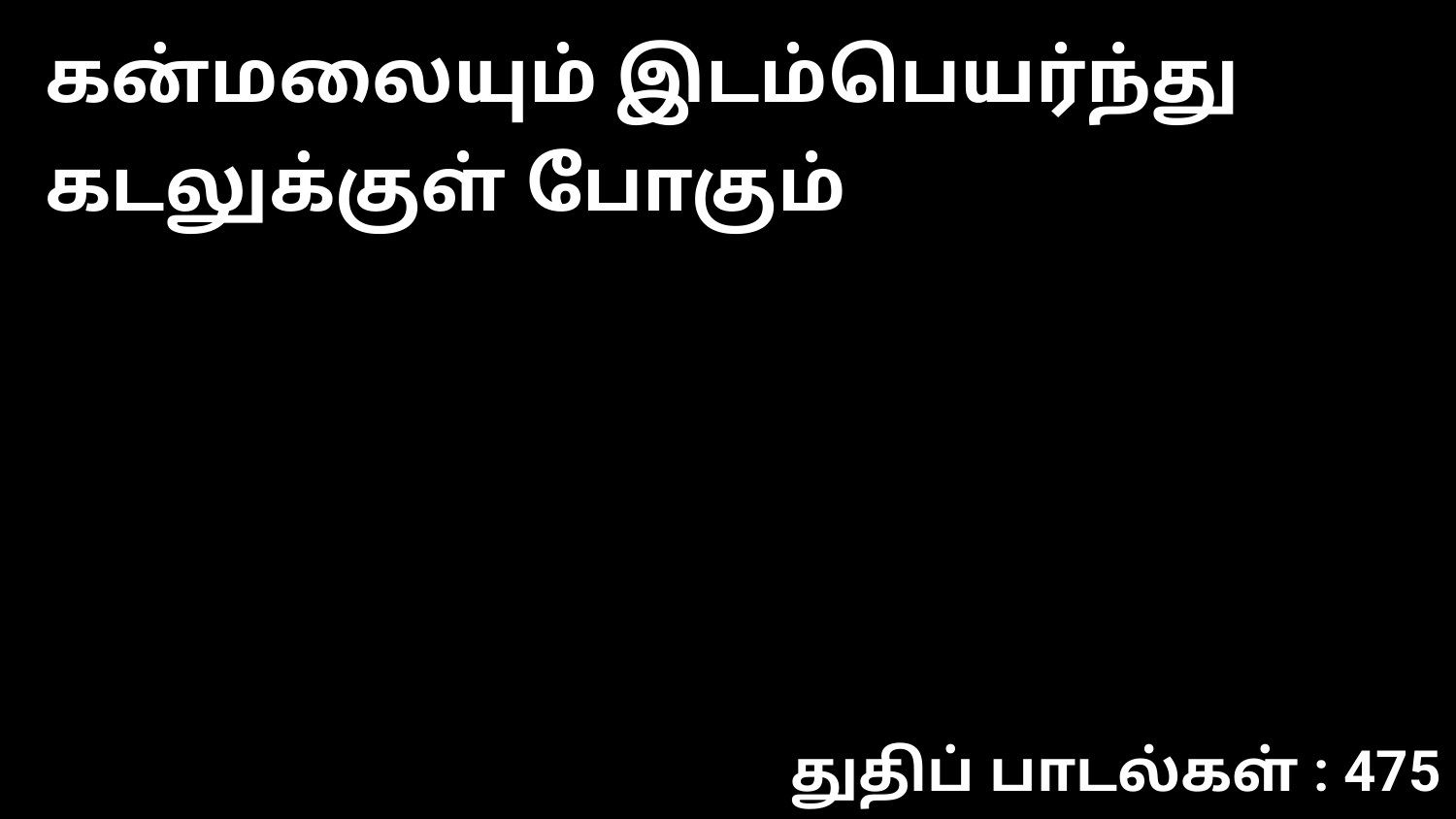

கன்மலையும் இடம்பெயர்ந்து கடலுக்குள் போகும்
துதிப் பாடல்கள் : 475